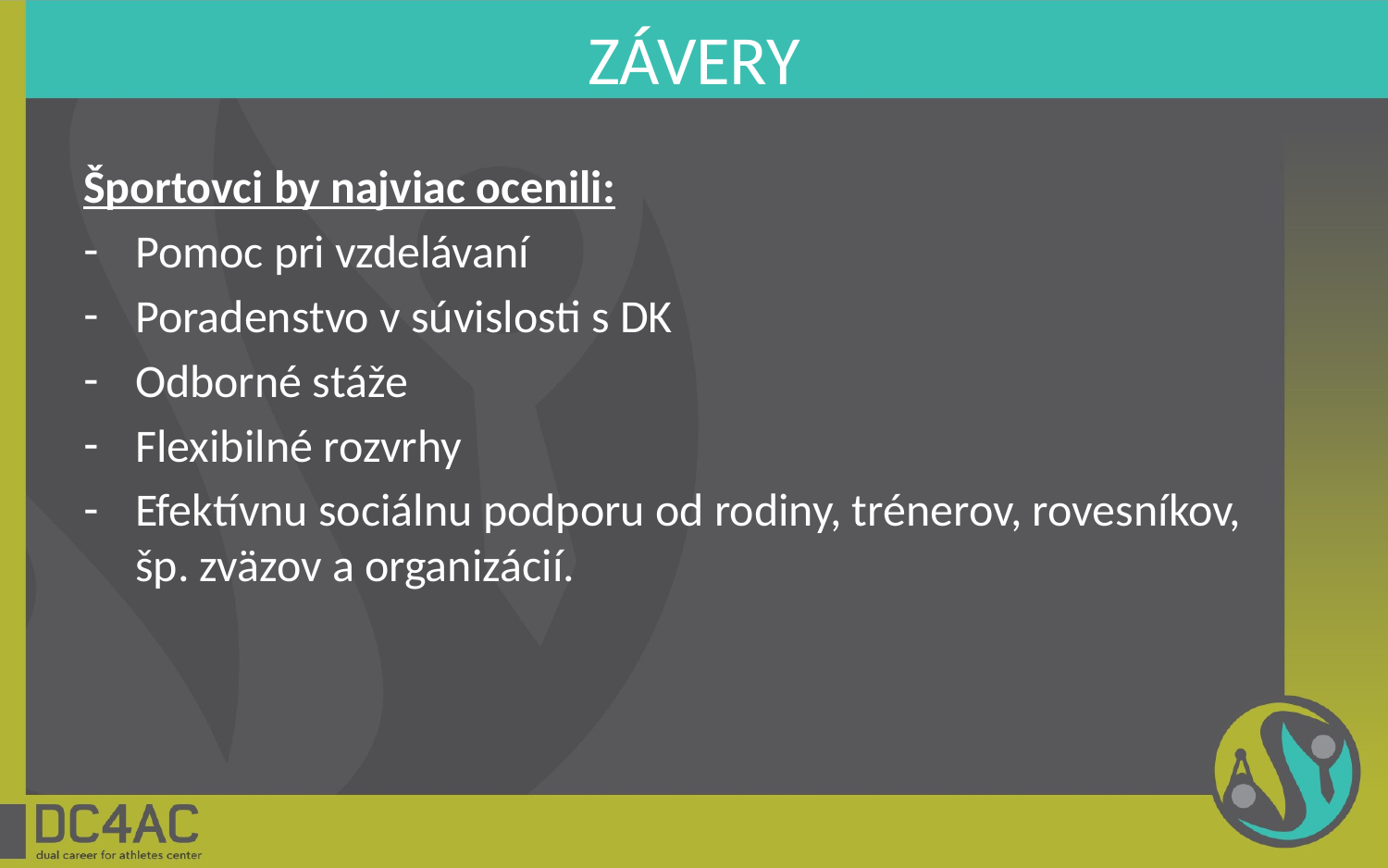

# ZÁVERY
Športovci by najviac ocenili:
Pomoc pri vzdelávaní
Poradenstvo v súvislosti s DK
Odborné stáže
Flexibilné rozvrhy
Efektívnu sociálnu podporu od rodiny, trénerov, rovesníkov, šp. zväzov a organizácií.